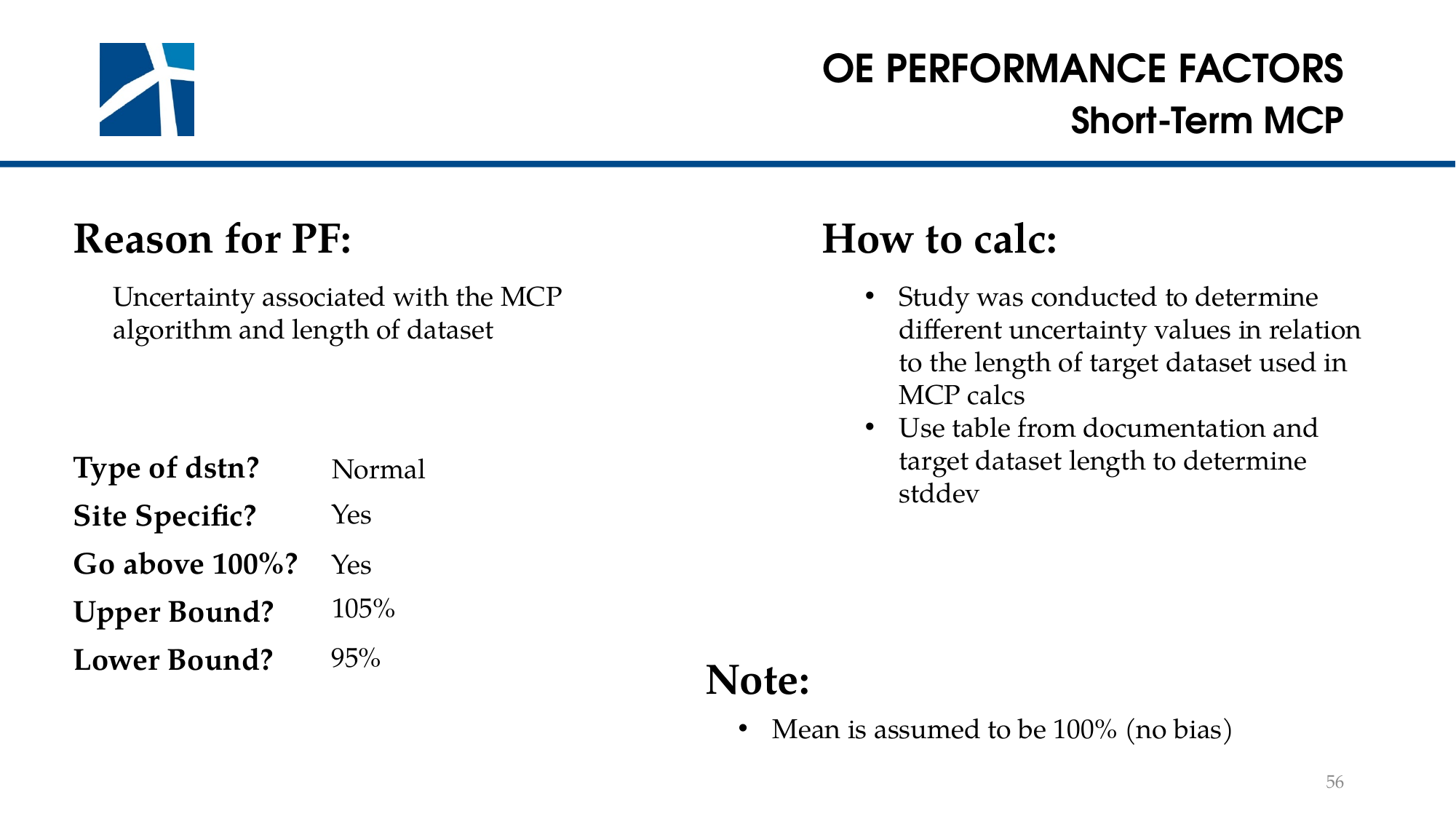

# Oe performance factors
Short-Term MCP
Reason for PF:

How to calc:

Uncertainty associated with the MCP algorithm and length of dataset
Study was conducted to determine different uncertainty values in relation to the length of target dataset used in MCP calcs
Use table from documentation and target dataset length to determine stddev
Type of dstn?
Site Specific?
Go above 100%?
Upper Bound?
Lower Bound?

Normal
Yes
Yes
105%
95%
Note:

Mean is assumed to be 100% (no bias)
56